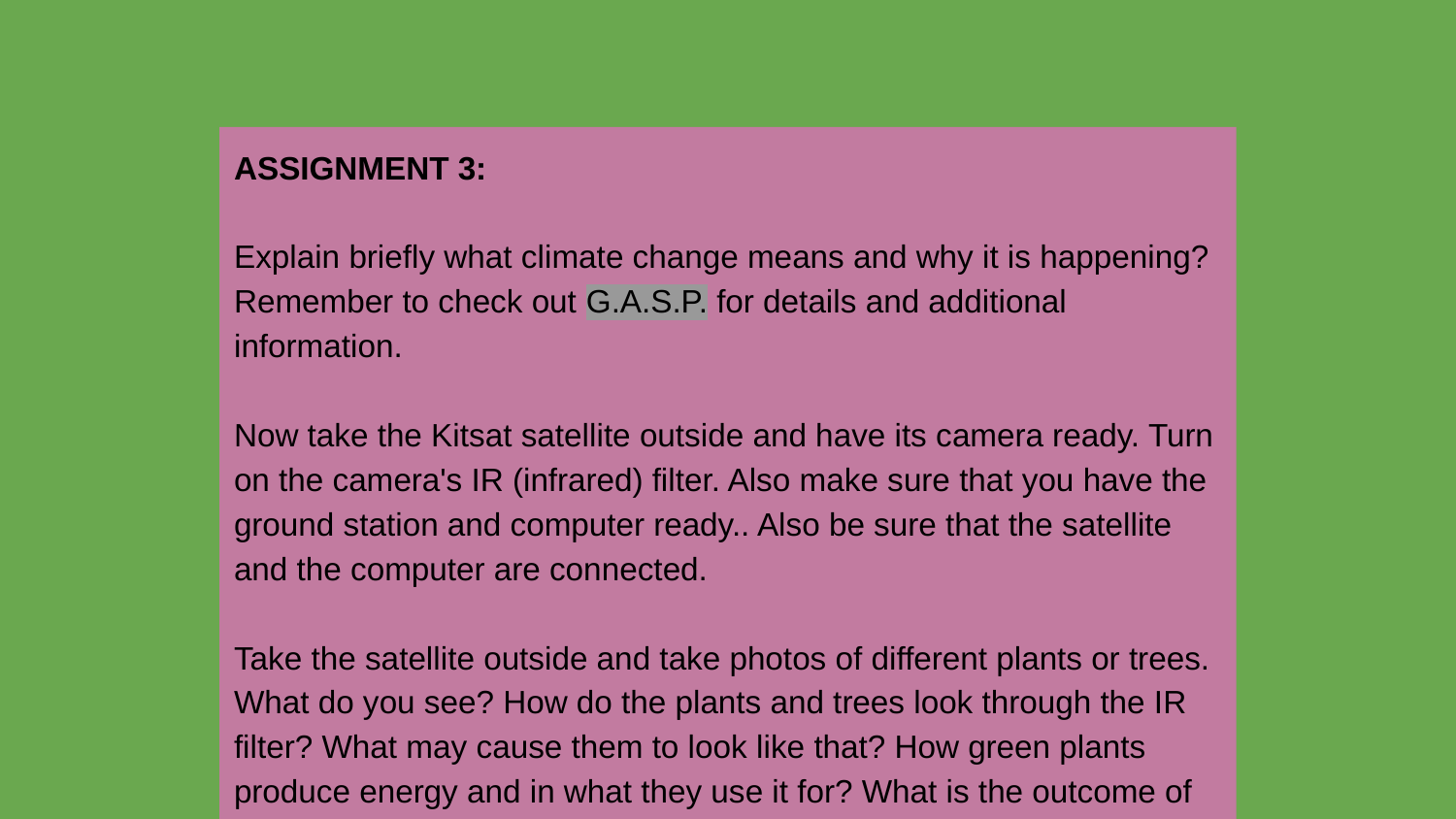

ASSIGNMENT 3:

Explain briefly what climate change means and why it is happening? Remember to check out G.A.S.P. for details and additional information.

Now take the Kitsat satellite outside and have its camera ready. Turn on the camera's IR (infrared) filter. Also make sure that you have the ground station and computer ready.. Also be sure that the satellite and the computer are connected.

Take the satellite outside and take photos of different plants or trees. What do you see? How do the plants and trees look through the IR filter? What may cause them to look like that? How green plants produce energy and in what they use it for? What is the outcome of the energy producing process?